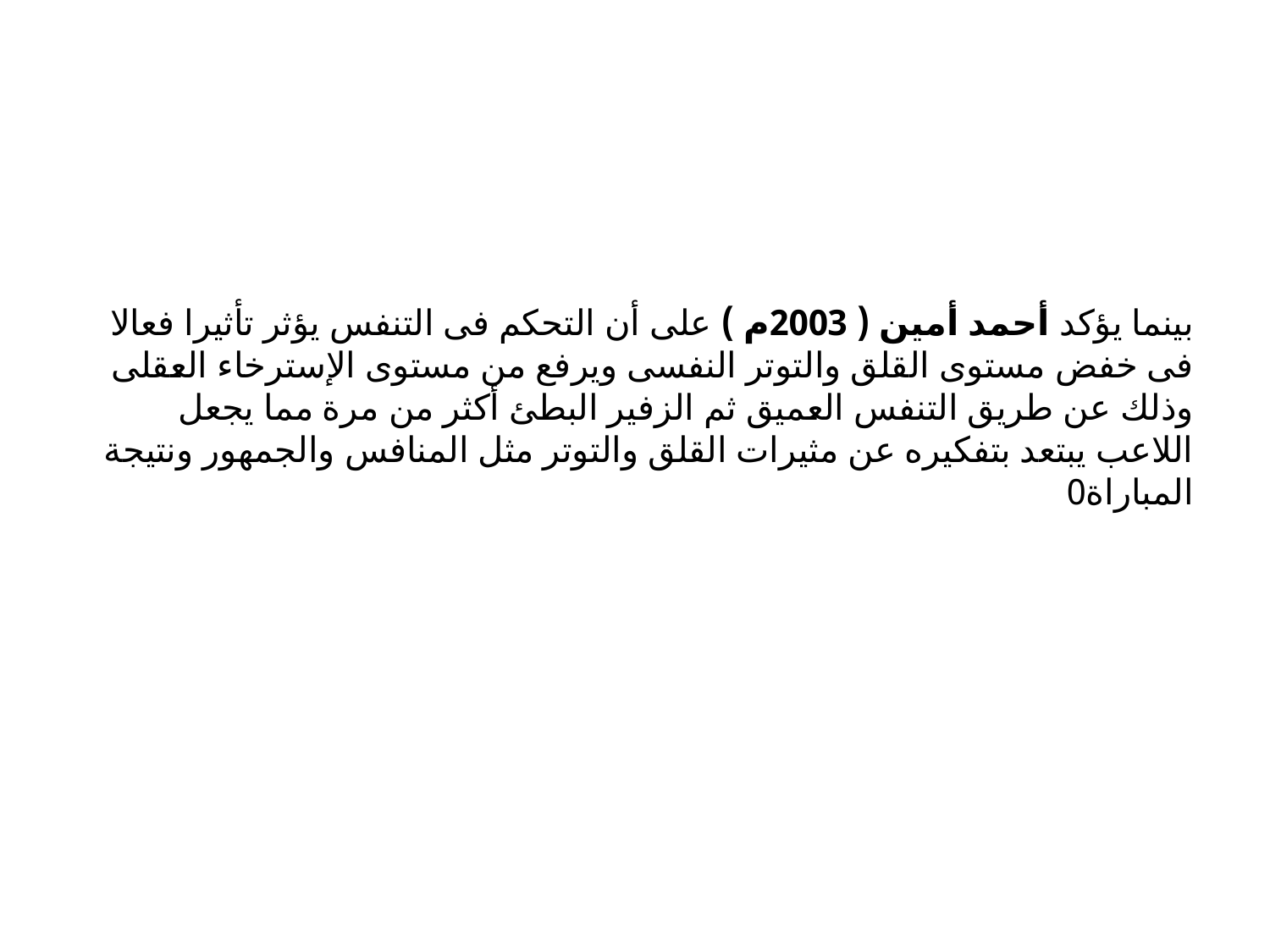

# بينما يؤكد أحمد أمين ( 2003م ) على أن التحكم فى التنفس يؤثر تأثيرا فعالا فى خفض مستوى القلق والتوتر النفسى ويرفع من مستوى الإسترخاء العقلى وذلك عن طريق التنفس العميق ثم الزفير البطئ أكثر من مرة مما يجعل اللاعب يبتعد بتفكيره عن مثيرات القلق والتوتر مثل المنافس والجمهور ونتيجة المباراة0